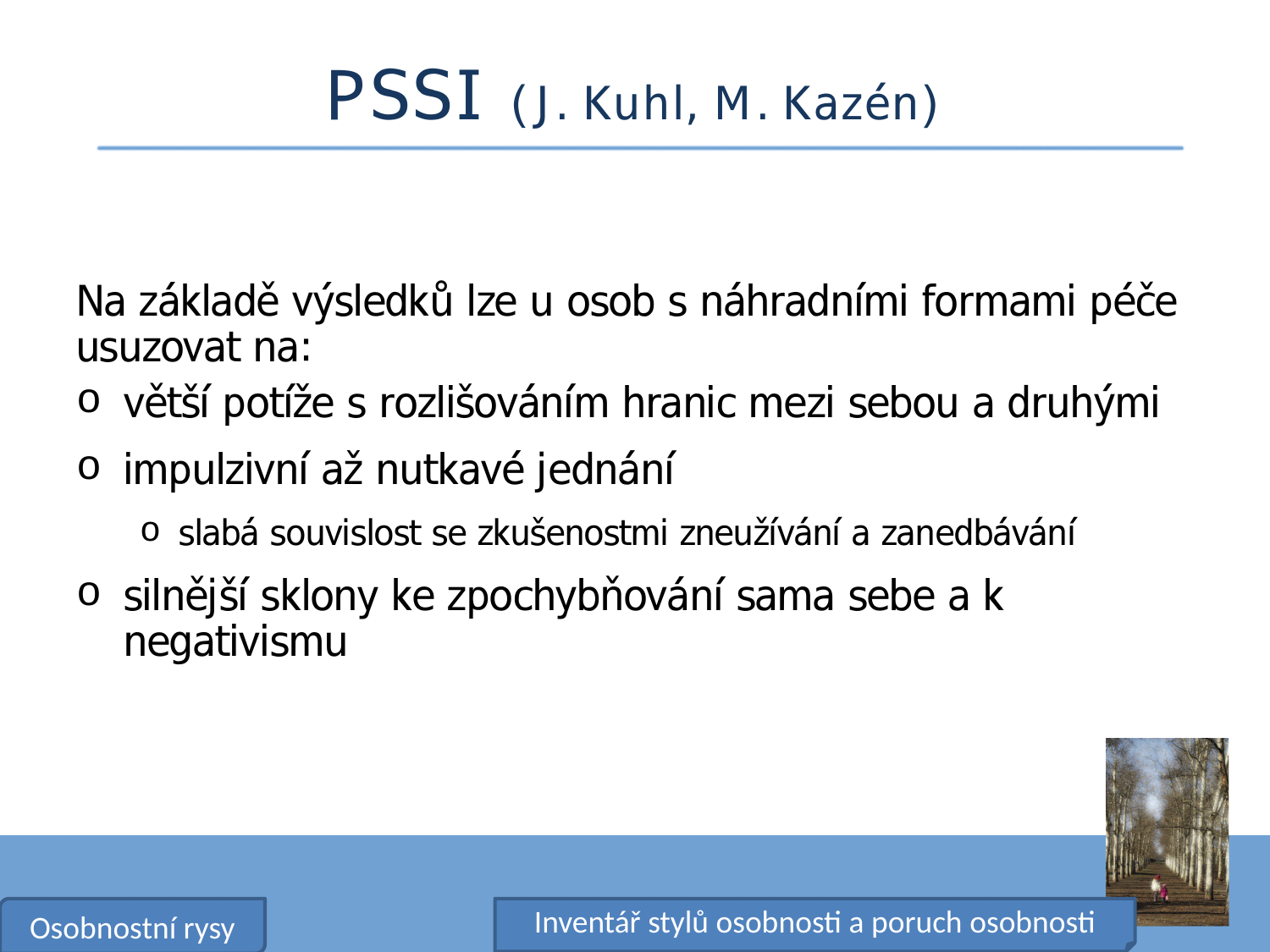

# PSSI (J. Kuhl, M. Kazén)

Na základě výsledků lze u osob s náhradními formami péče usuzovat na:
větší potíže s rozlišováním hranic mezi sebou a druhými
impulzivní až nutkavé jednání
slabá souvislost se zkušenostmi zneužívání a zanedbávání
silnější sklony ke zpochybňování sama sebe a k negativismu
Osobnostní rysy

Inventář stylů osobnosti a poruch osobnosti